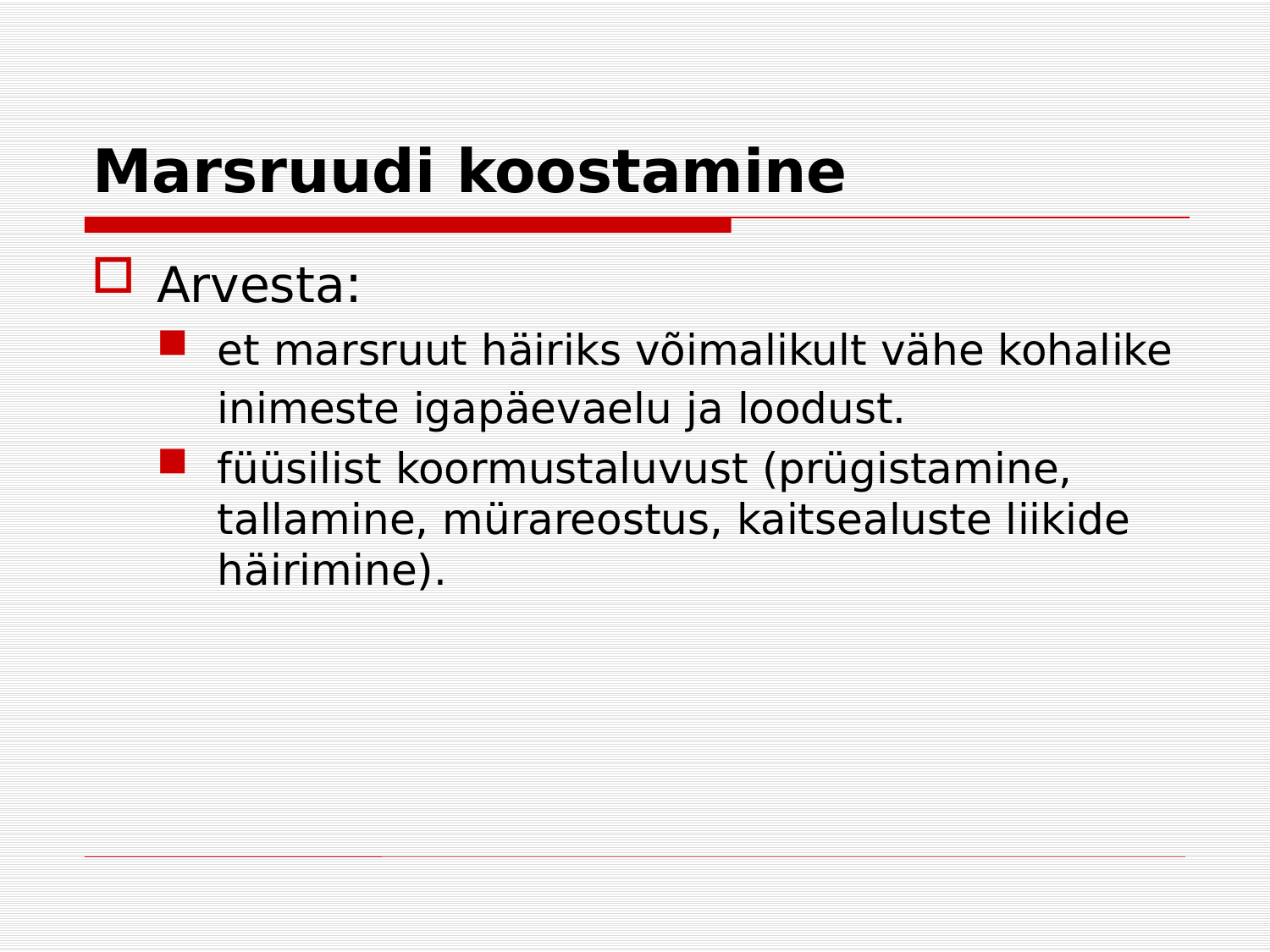

# Marsruudi koostamine
Arvesta:
et marsruut häiriks võimalikult vähe kohalike inimeste igapäevaelu ja loodust.
füüsilist koormustaluvust (prügistamine, tallamine, mürareostus, kaitsealuste liikide häirimine).